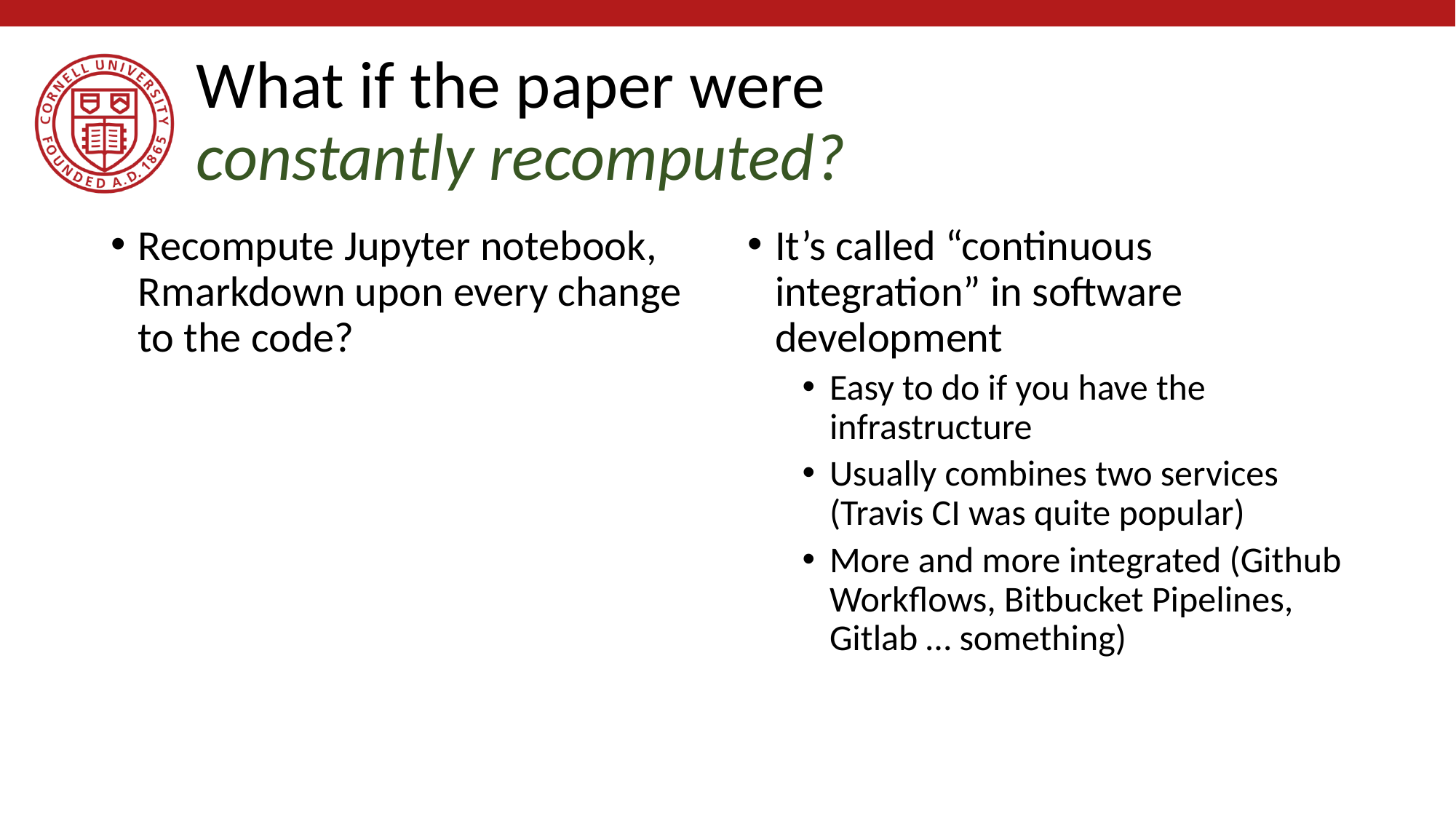

# What if the paper were constantly recomputed?
Recompute Jupyter notebook, Rmarkdown upon every change to the code?
It’s called “continuous integration” in software development
Easy to do if you have the infrastructure
Usually combines two services (Travis CI was quite popular)
More and more integrated (Github Workflows, Bitbucket Pipelines, Gitlab … something)